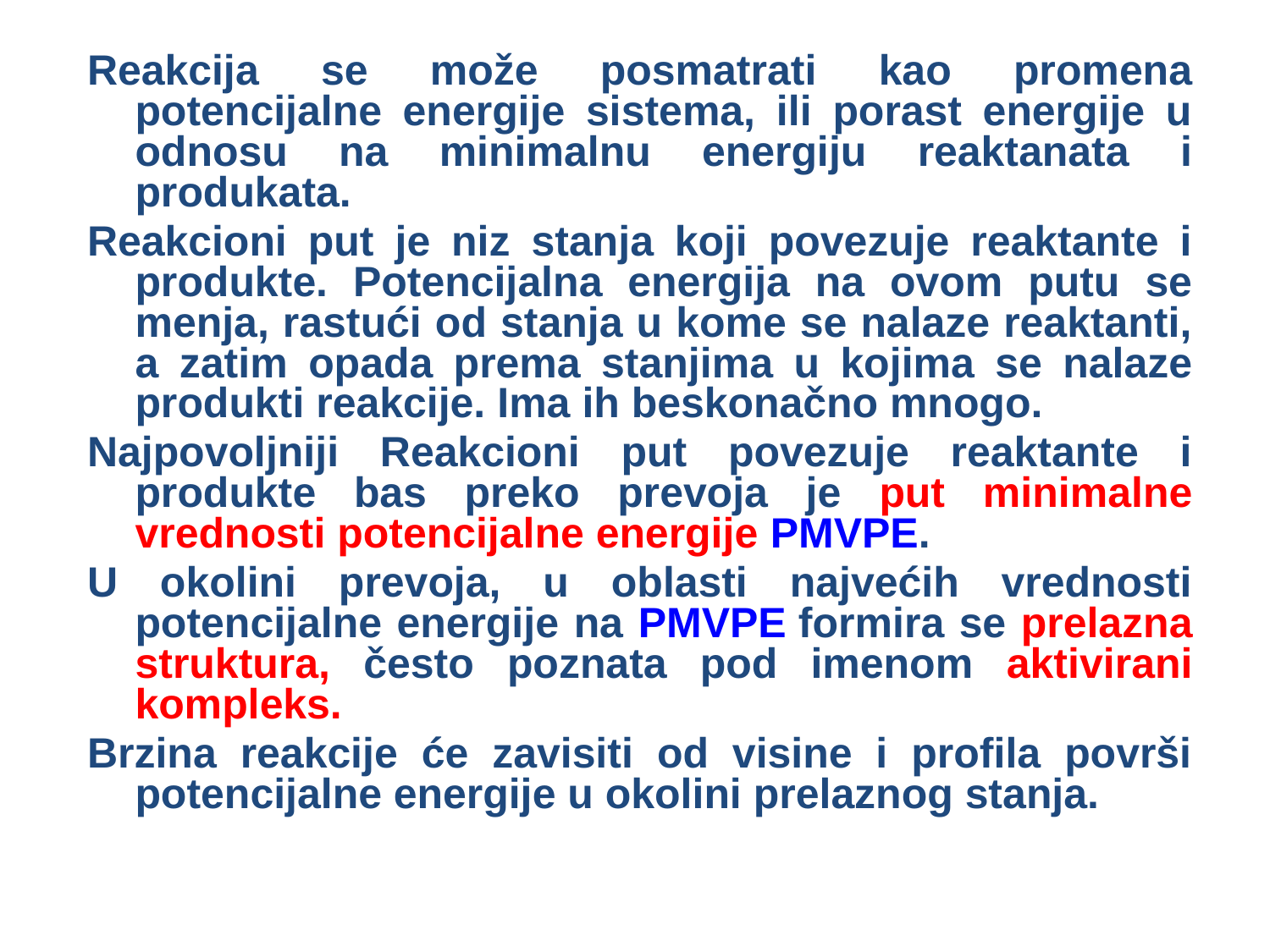

Reakcija se može posmatrati kao promena potencijalne energije sistema, ili porast energije u odnosu na minimalnu energiju reaktanata i produkata.
Reakcioni put je niz stanja koji povezuje reaktante i produkte. Potencijalna energija na ovom putu se menja, rastući od stanja u kome se nalaze reaktanti, a zatim opada prema stanjima u kojima se nalaze produkti reakcije. Ima ih beskonačno mnogo.
Najpovoljniji Reakcioni put povezuje reaktante i produkte bas preko prevoja je put minimalne vrednosti potencijalne energije PMVPE.
U okolini prevoja, u oblasti najvećih vrednosti potencijalne energije na PMVPE formira se prelazna struktura, često poznata pod imenom aktivirani kompleks.
Brzina reakcije će zavisiti od visine i profila površi potencijalne energije u okolini prelaznog stanja.